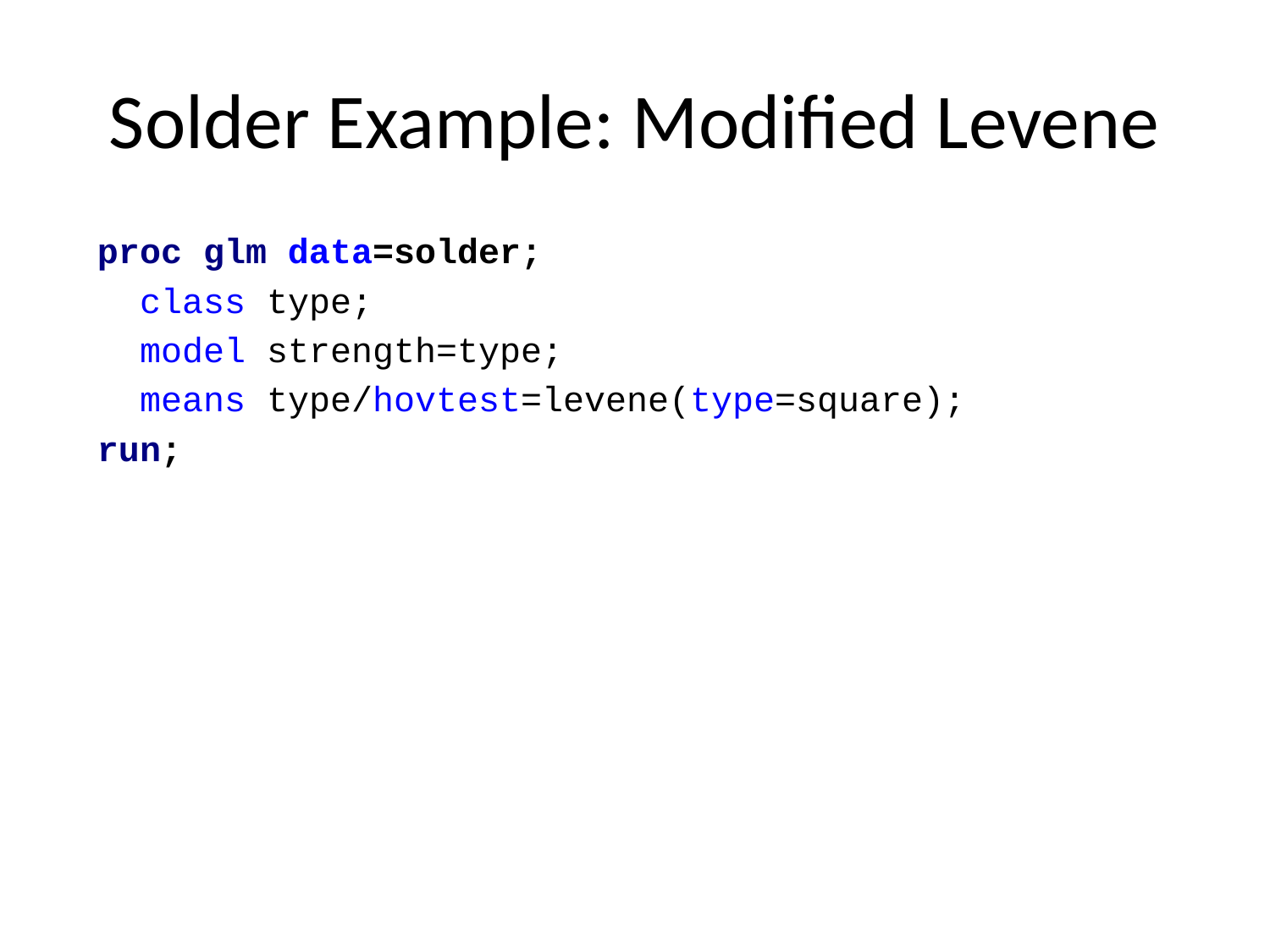

# Solder Example: Modified Levene
proc glm data=solder;
  class type;
  model strength=type;
  means type/hovtest=levene(type=square);
run;